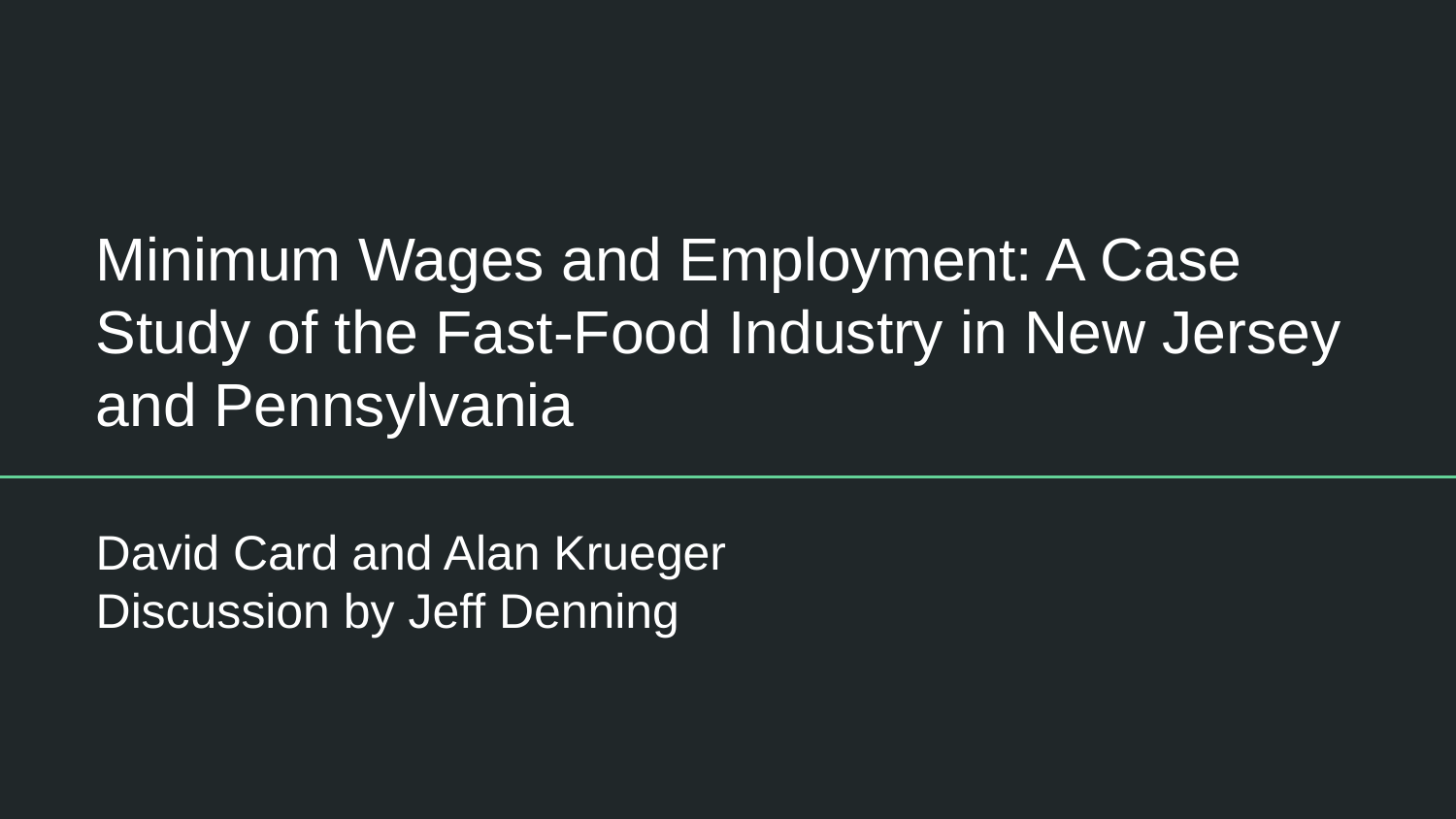

# Minimum Wages and Employment: A Case Study of the Fast-Food Industry in New Jersey and Pennsylvania
David Card and Alan Krueger
Discussion by Jeff Denning